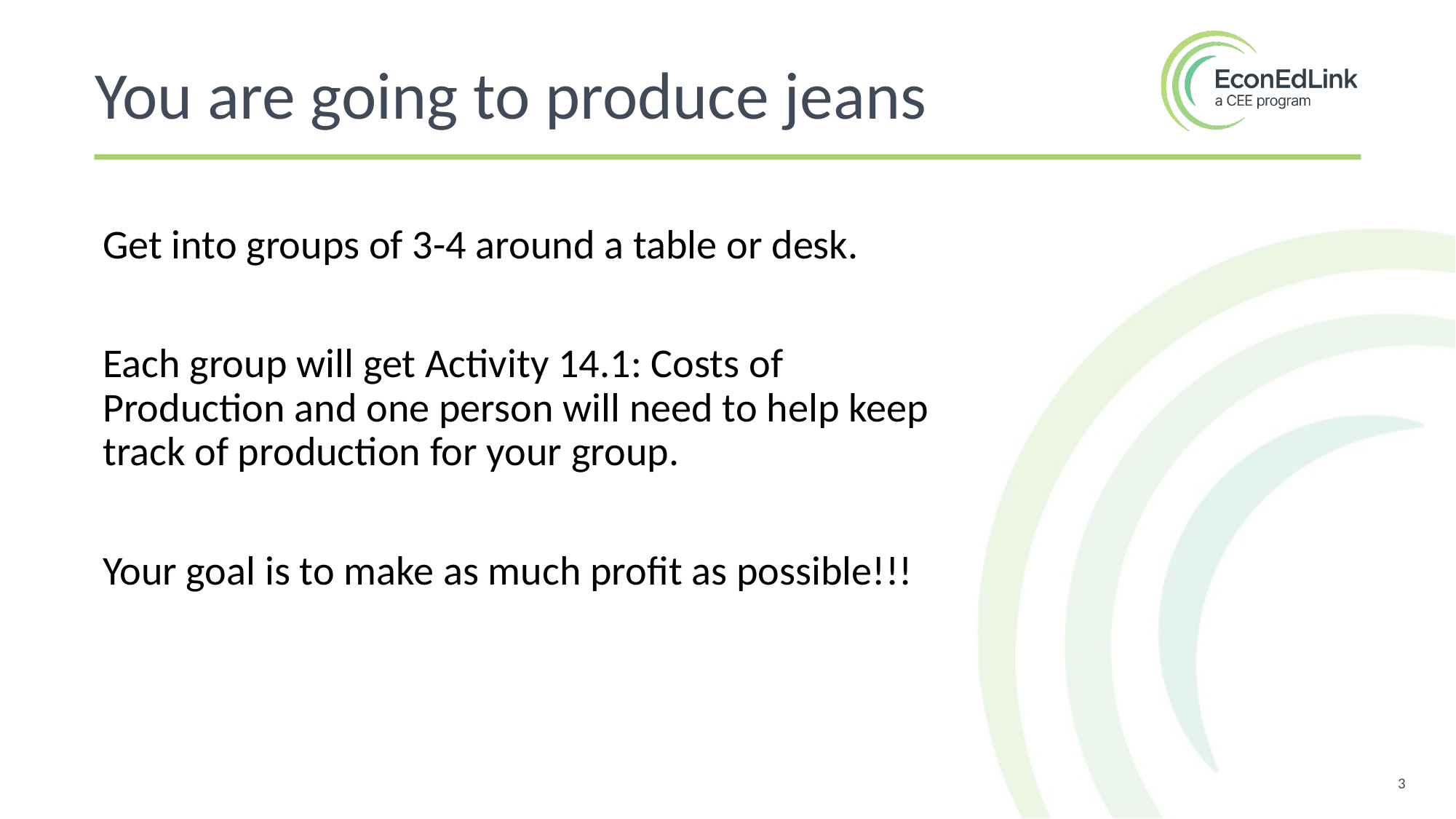

You are going to produce jeans
Get into groups of 3-4 around a table or desk.

Each group will get Activity 14.1: Costs of Production and one person will need to help keep track of production for your group.

Your goal is to make as much profit as possible!!!

3